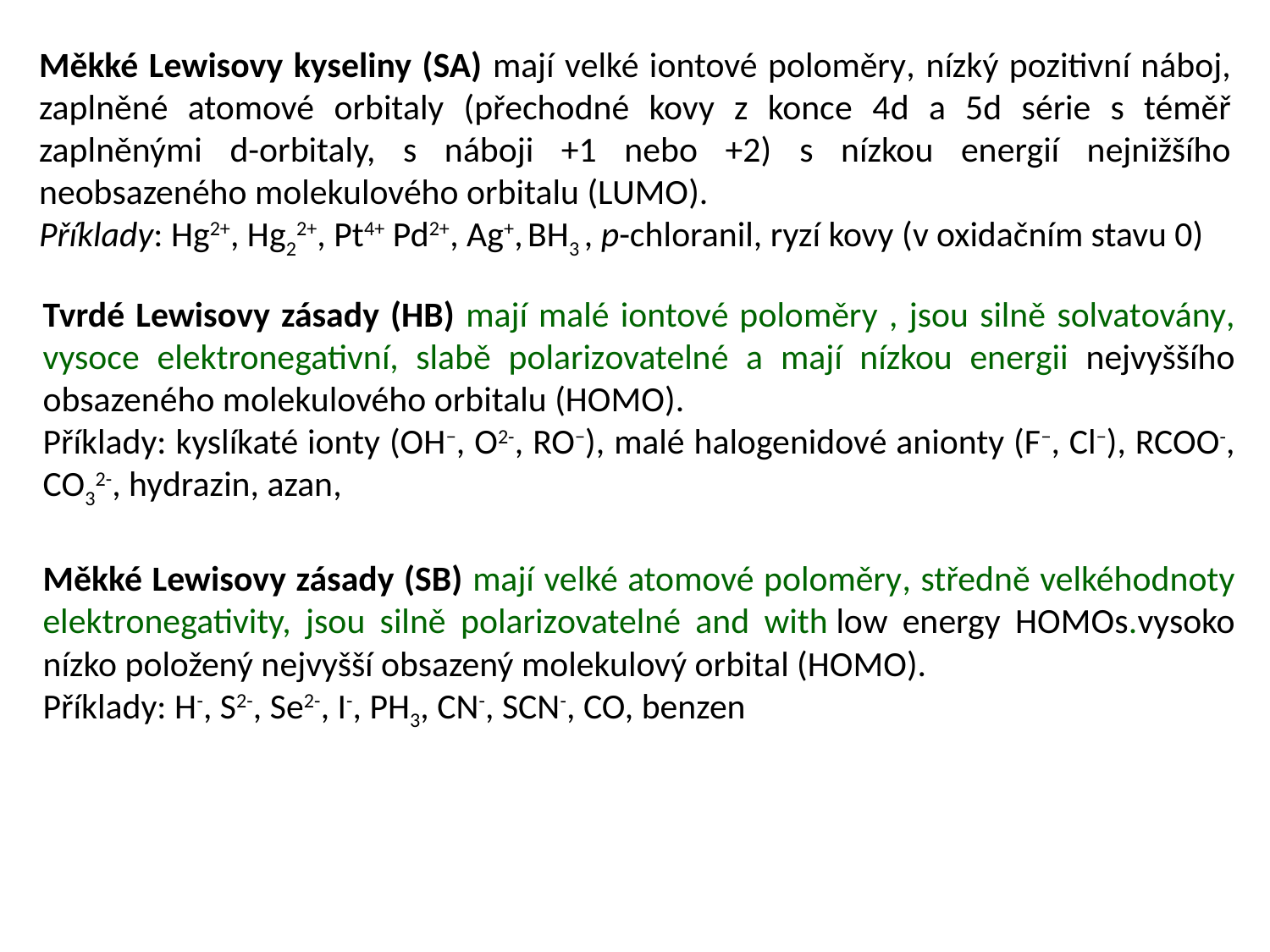

Měkké Lewisovy kyseliny (SA) mají velké iontové poloměry, nízký pozitivní náboj, zaplněné atomové orbitaly (přechodné kovy z konce 4d a 5d série s téměř zaplněnými d-orbitaly, s náboji +1 nebo +2) s nízkou energií nejnižšího neobsazeného molekulového orbitalu (LUMO).
Příklady: Hg2+, Hg22+, Pt4+ Pd2+, Ag+, BH3 , p-chloranil, ryzí kovy (v oxidačním stavu 0)

Tvrdé Lewisovy zásady (HB) mají malé iontové poloměry , jsou silně solvatovány, vysoce elektronegativní, slabě polarizovatelné a mají nízkou energii nejvyššího obsazeného molekulového orbitalu (HOMO).
Příklady: kyslíkaté ionty (OH−, O2-, RO−), malé halogenidové anionty (F−, Cl−), RCOO-, CO32-, hydrazin, azan,
Měkké Lewisovy zásady (SB) mají velké atomové poloměry, středně velkéhodnoty elektronegativity, jsou silně polarizovatelné and with low energy HOMOs.vysoko nízko položený nejvyšší obsazený molekulový orbital (HOMO).
Příklady: H-, S2-, Se2-, I-, PH3, CN-, SCN-, CO, benzen